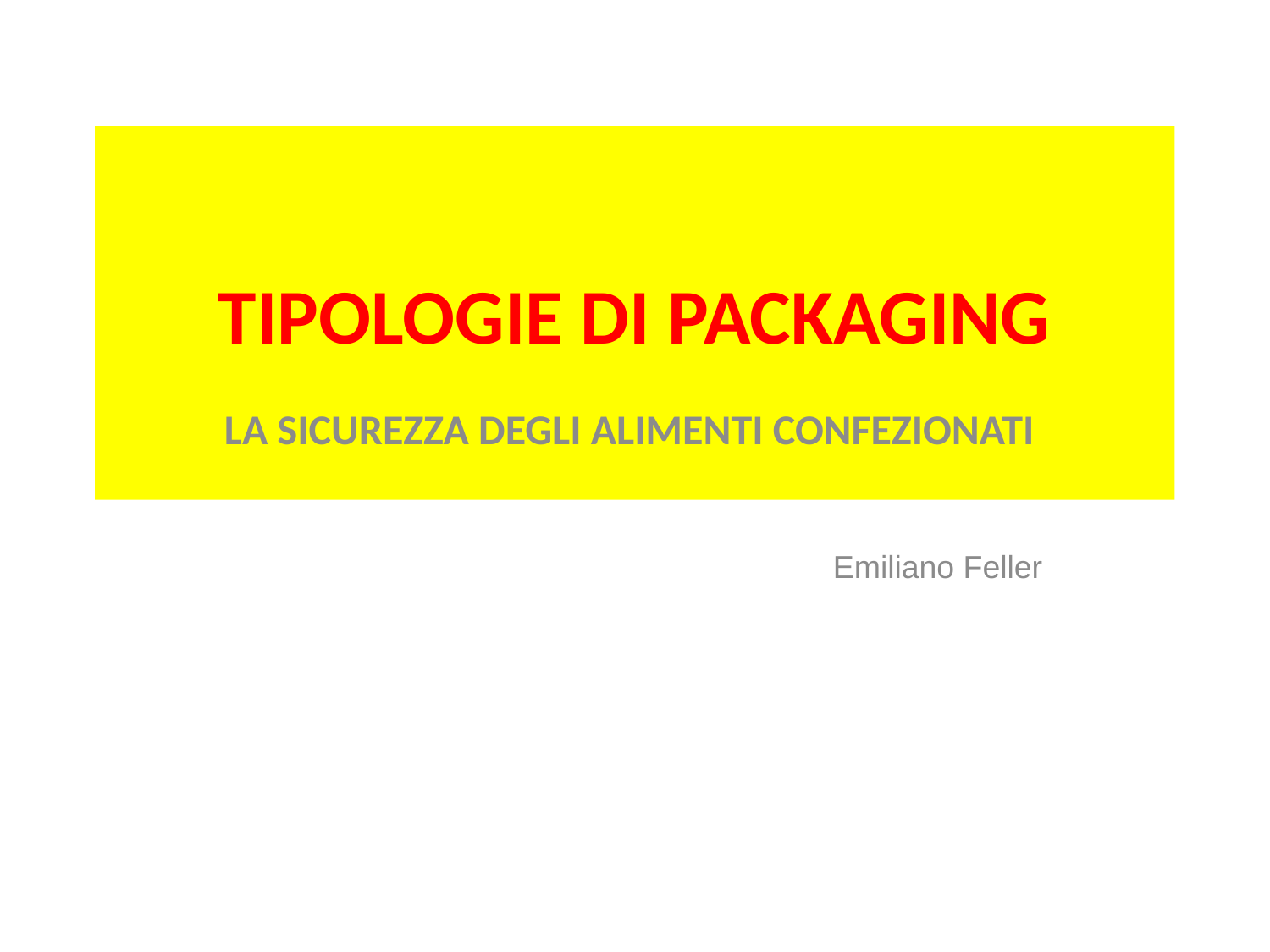

# TIPOLOGIE DI PACKAGING
LA SICUREZZA DEGLI ALIMENTI CONFEZIONATI
   Emiliano Feller